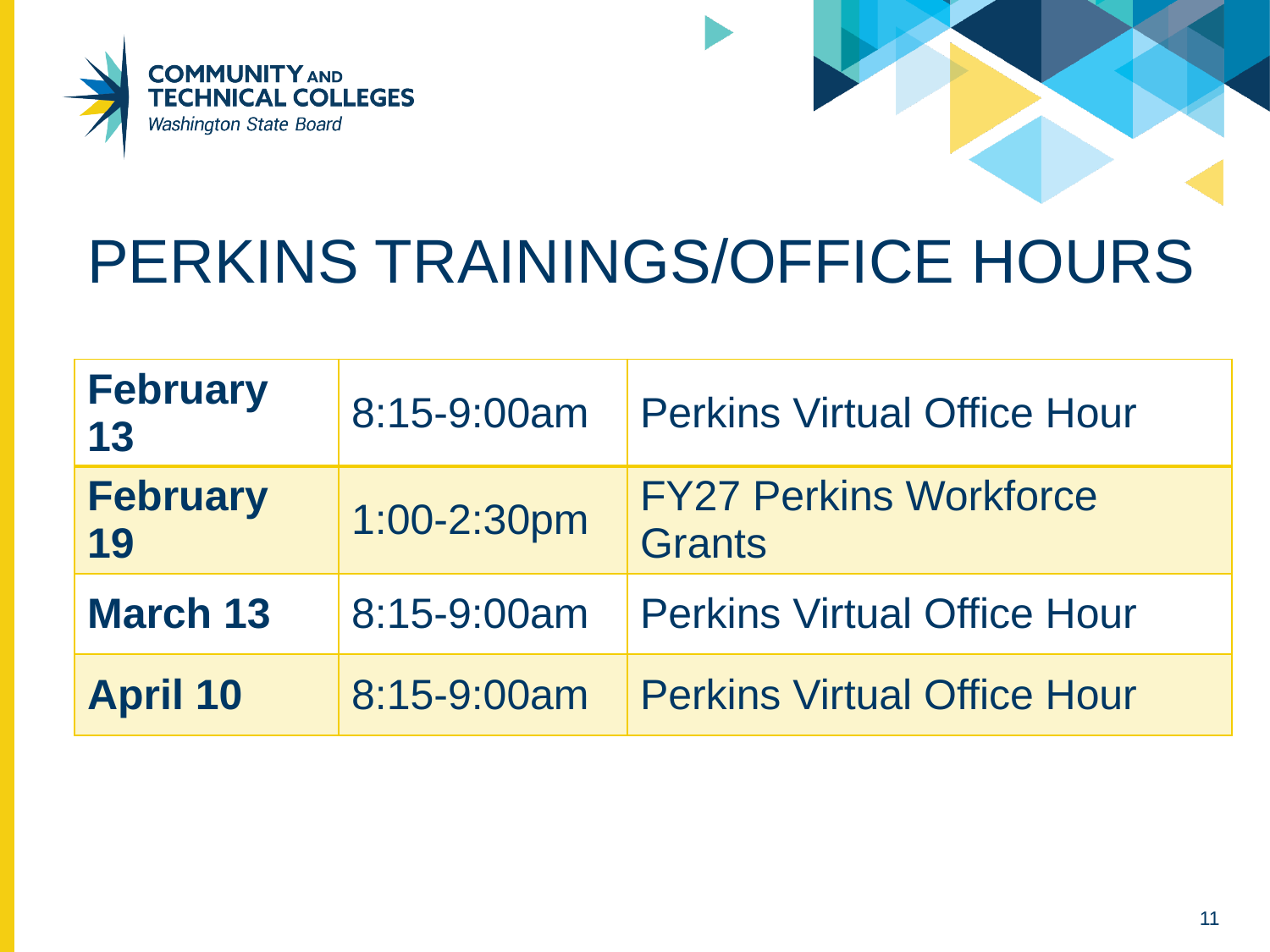

# Perkins Trainings/Office Hours
| February 13 | 8:15-9:00am | Perkins Virtual Office Hour |
| --- | --- | --- |
| February 19 | 1:00-2:30pm | FY27 Perkins Workforce Grants |
| March 13 | 8:15-9:00am | Perkins Virtual Office Hour |
| April 10 | 8:15-9:00am | Perkins Virtual Office Hour |

11